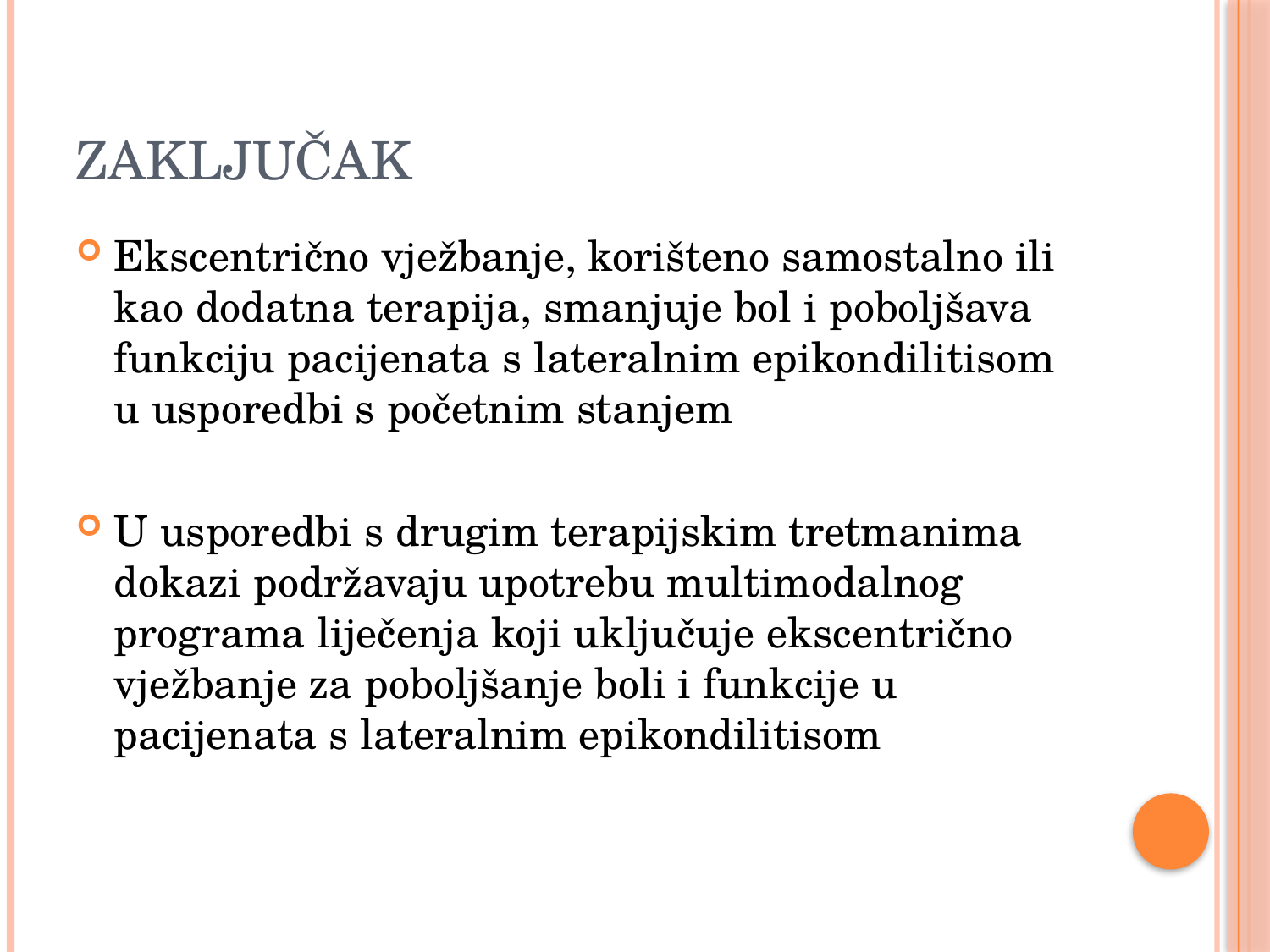

# Zaključak
Ekscentrično vježbanje, korišteno samostalno ili kao dodatna terapija, smanjuje bol i poboljšava funkciju pacijenata s lateralnim epikondilitisom u usporedbi s početnim stanjem

U usporedbi s drugim terapijskim tretmanima dokazi podržavaju upotrebu multimodalnog programa liječenja koji uključuje ekscentrično vježbanje za poboljšanje boli i funkcije u pacijenata s lateralnim epikondilitisom